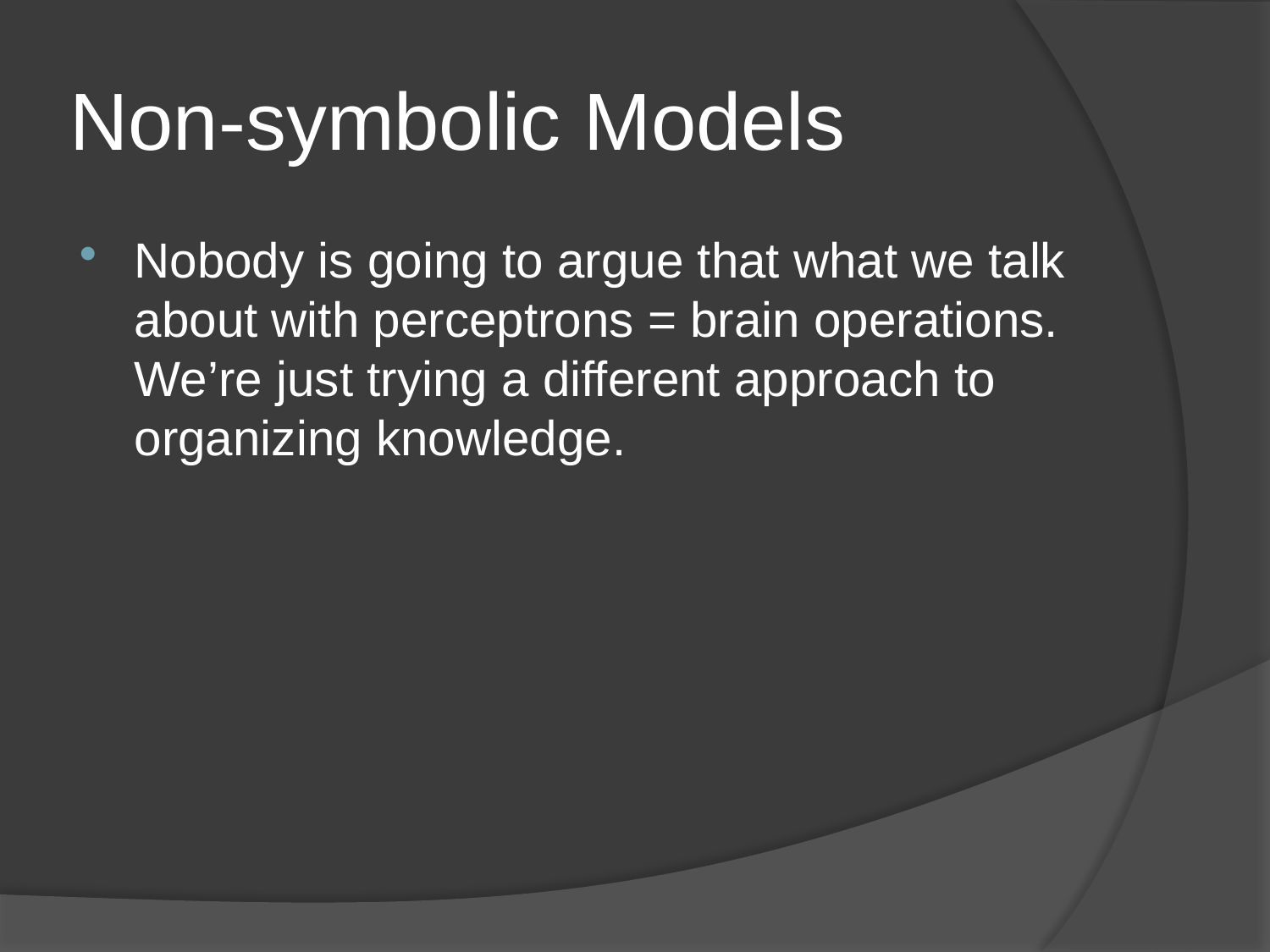

# Non-symbolic Models
Nobody is going to argue that what we talk about with perceptrons = brain operations. We’re just trying a different approach to organizing knowledge.